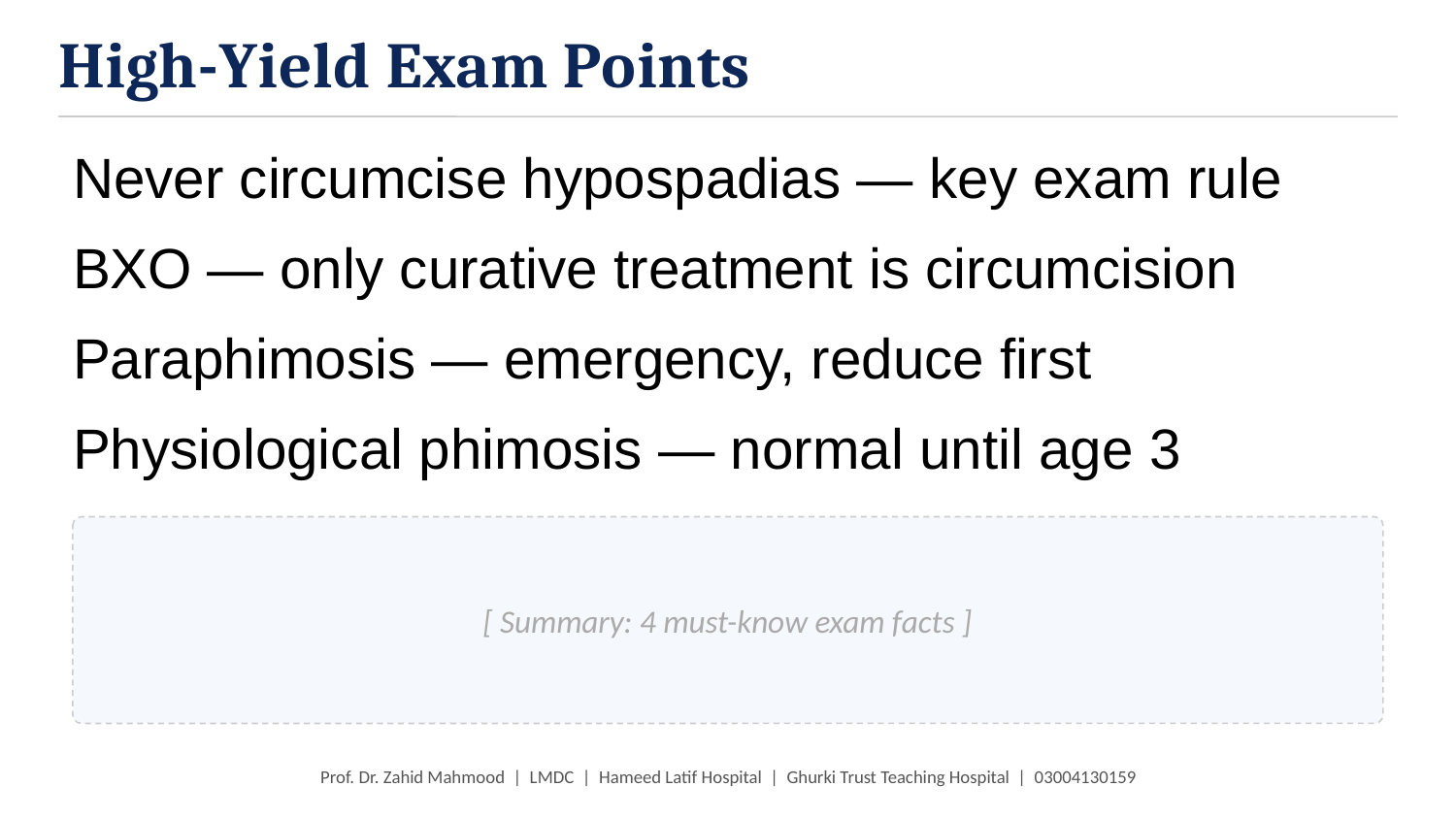

High-Yield Exam Points

Never circumcise hypospadias — key exam rule
BXO — only curative treatment is circumcision
Paraphimosis — emergency, reduce first
Physiological phimosis — normal until age 3

[ Summary: 4 must-know exam facts ]
Prof. Dr. Zahid Mahmood  |  LMDC  |  Hameed Latif Hospital  |  Ghurki Trust Teaching Hospital  |  03004130159